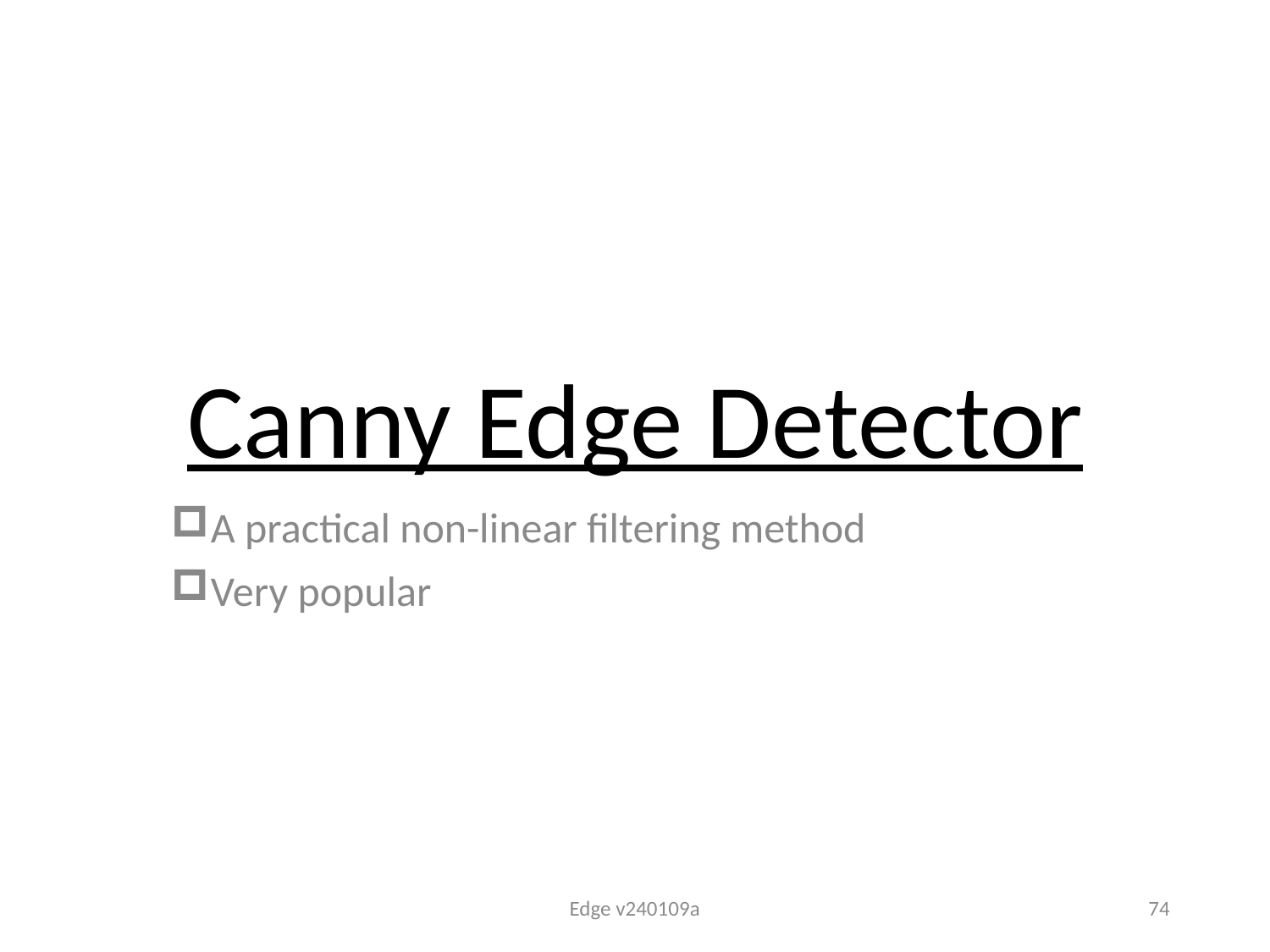

# Canny Edge Detector
A practical non-linear filtering method
Very popular

Edge v240109a
74